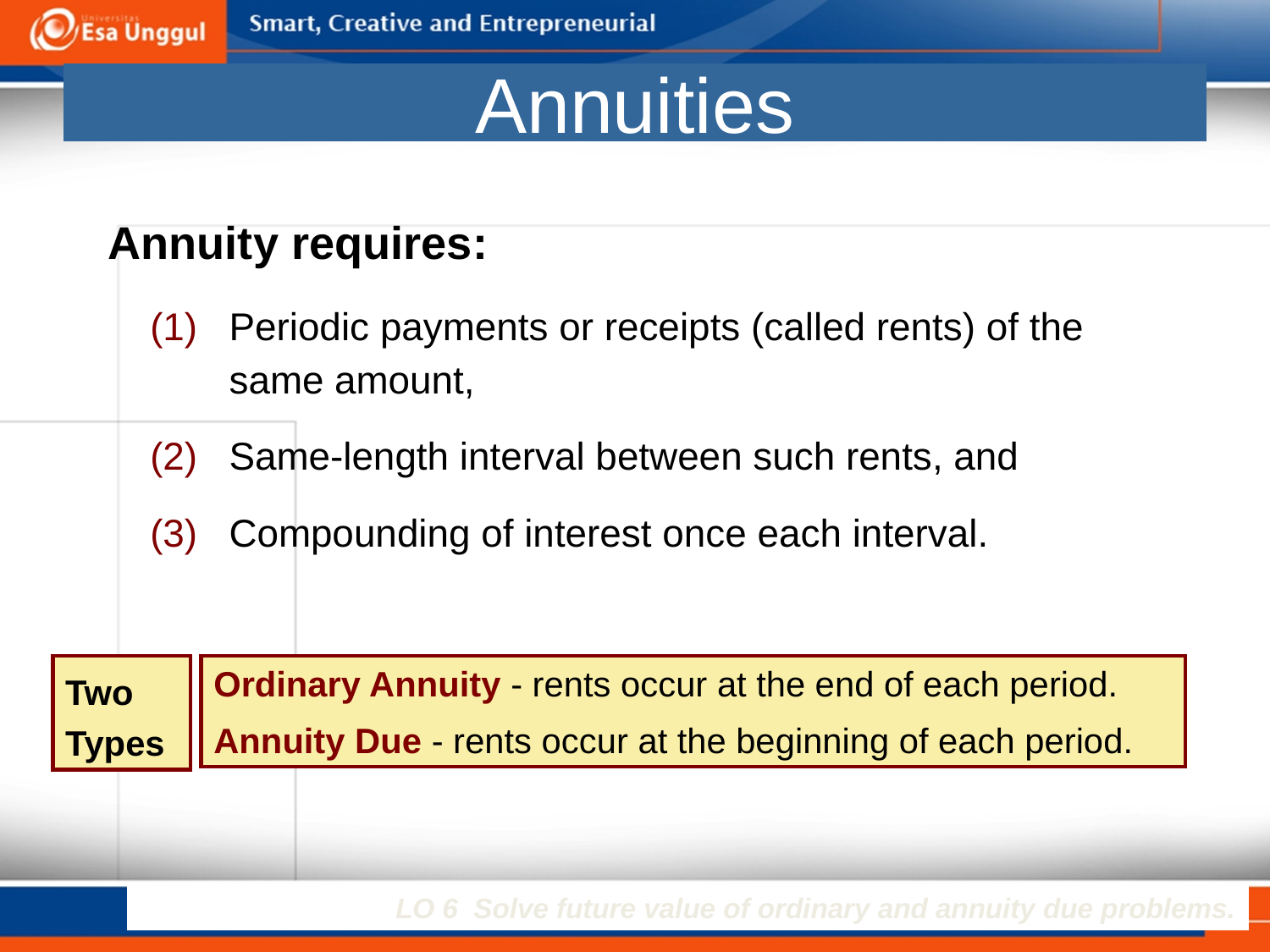

# Annuities
Annuity requires:
Periodic payments or receipts (called rents) of the same amount,
Same-length interval between such rents, and
Compounding of interest once each interval.
Two Types
Ordinary Annuity - rents occur at the end of each period.
Annuity Due - rents occur at the beginning of each period.
LO 6  Solve future value of ordinary and annuity due problems.